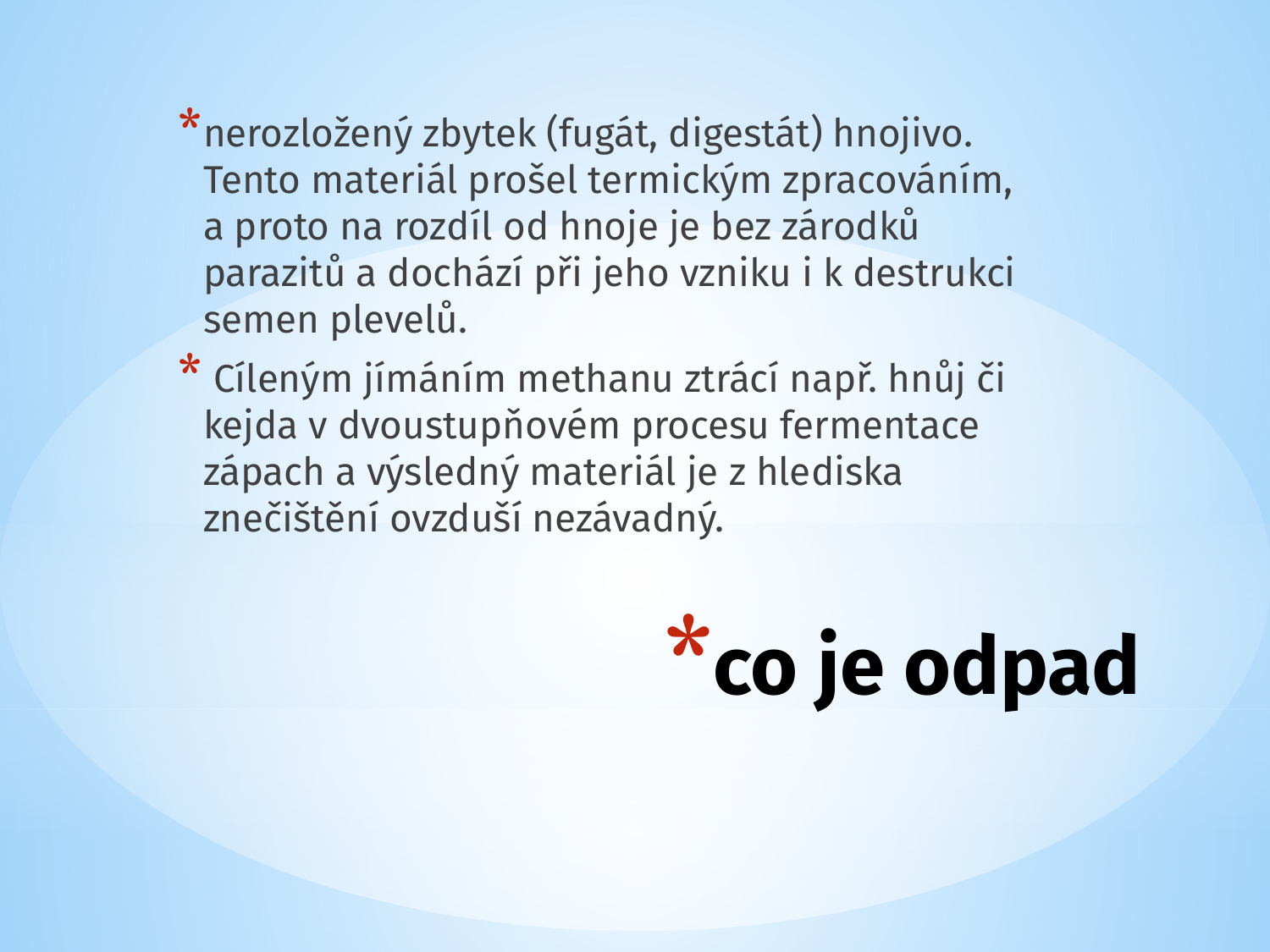

nerozložený zbytek (fugát, digestát) hnojivo. Tento materiál prošel termickým zpracováním, a proto na rozdíl od hnoje je bez zárodků parazitů a dochází při jeho vzniku i k destrukci semen plevelů.
 Cíleným jímáním methanu ztrácí např. hnůj či kejda v dvoustupňovém procesu fermentace zápach a výsledný materiál je z hlediska znečištění ovzduší nezávadný.
# co je odpad